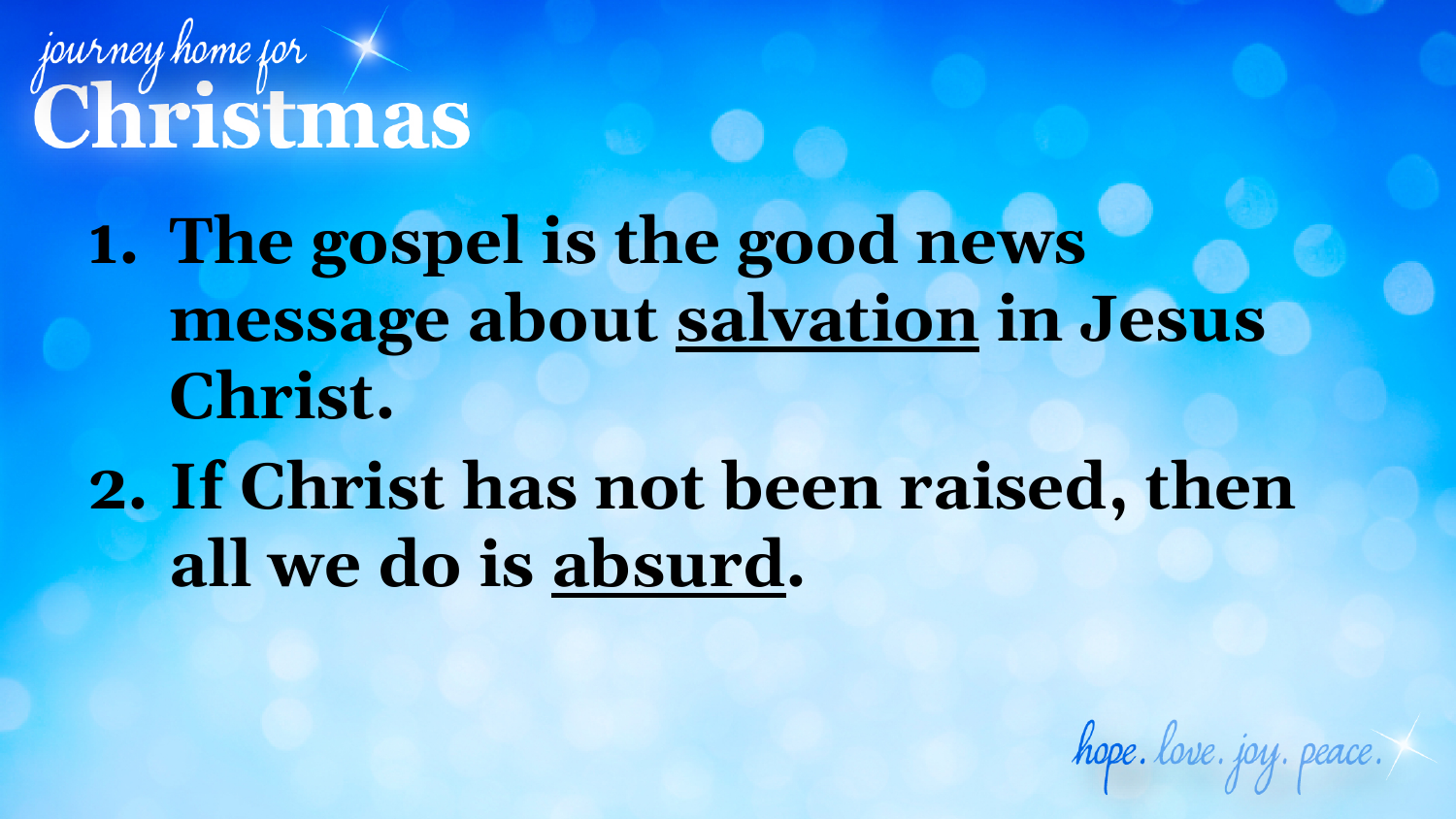

#
The gospel is the good news message about salvation in Jesus Christ.
If Christ has not been raised, then all we do is absurd.